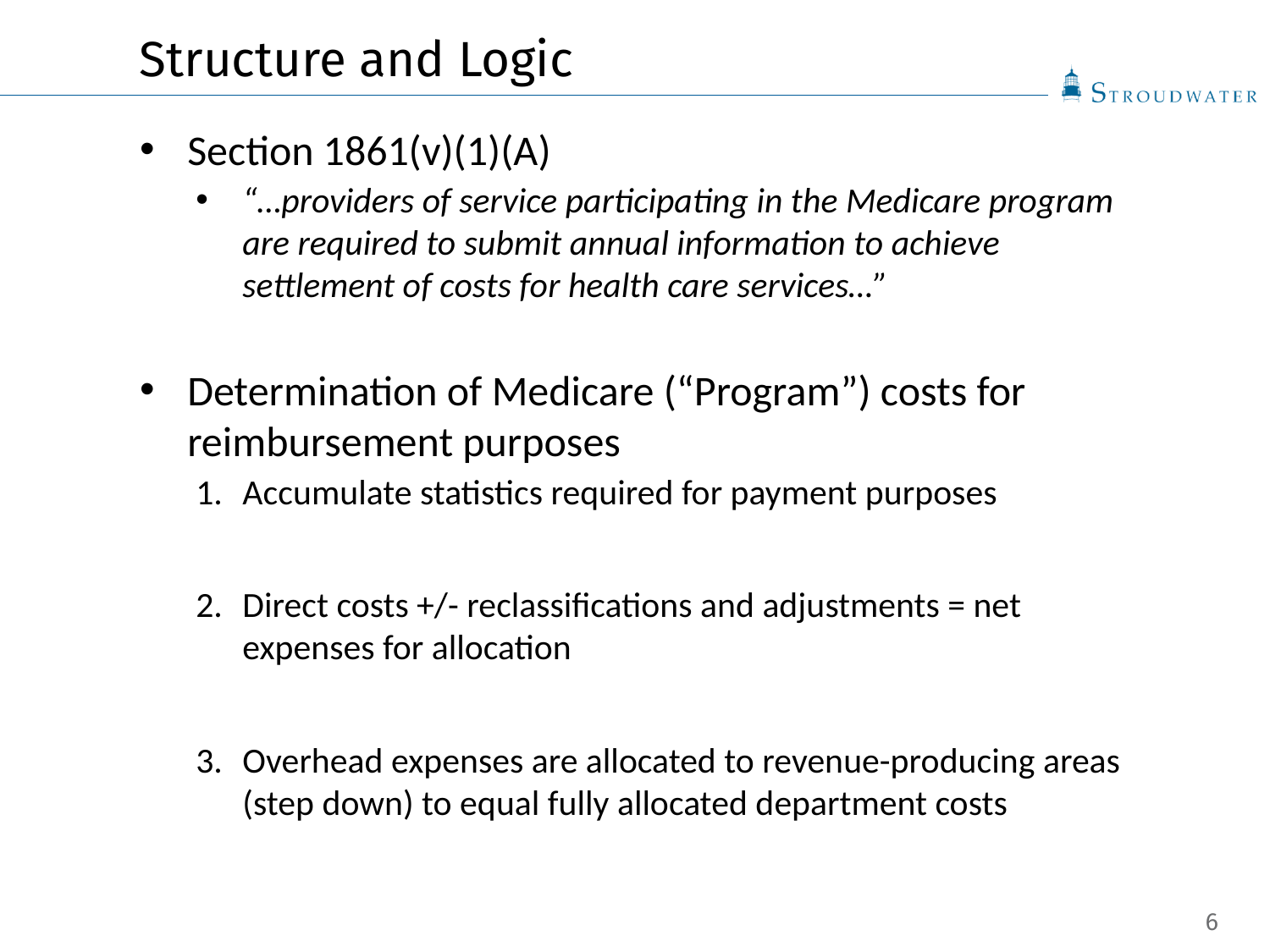

Structure and Logic
Section 1861(v)(1)(A)
“…providers of service participating in the Medicare program are required to submit annual information to achieve settlement of costs for health care services…”

Determination of Medicare (“Program”) costs for reimbursement purposes
Accumulate statistics required for payment purposes

Direct costs +/- reclassifications and adjustments = net expenses for allocation

Overhead expenses are allocated to revenue-producing areas (step down) to equal fully allocated department costs